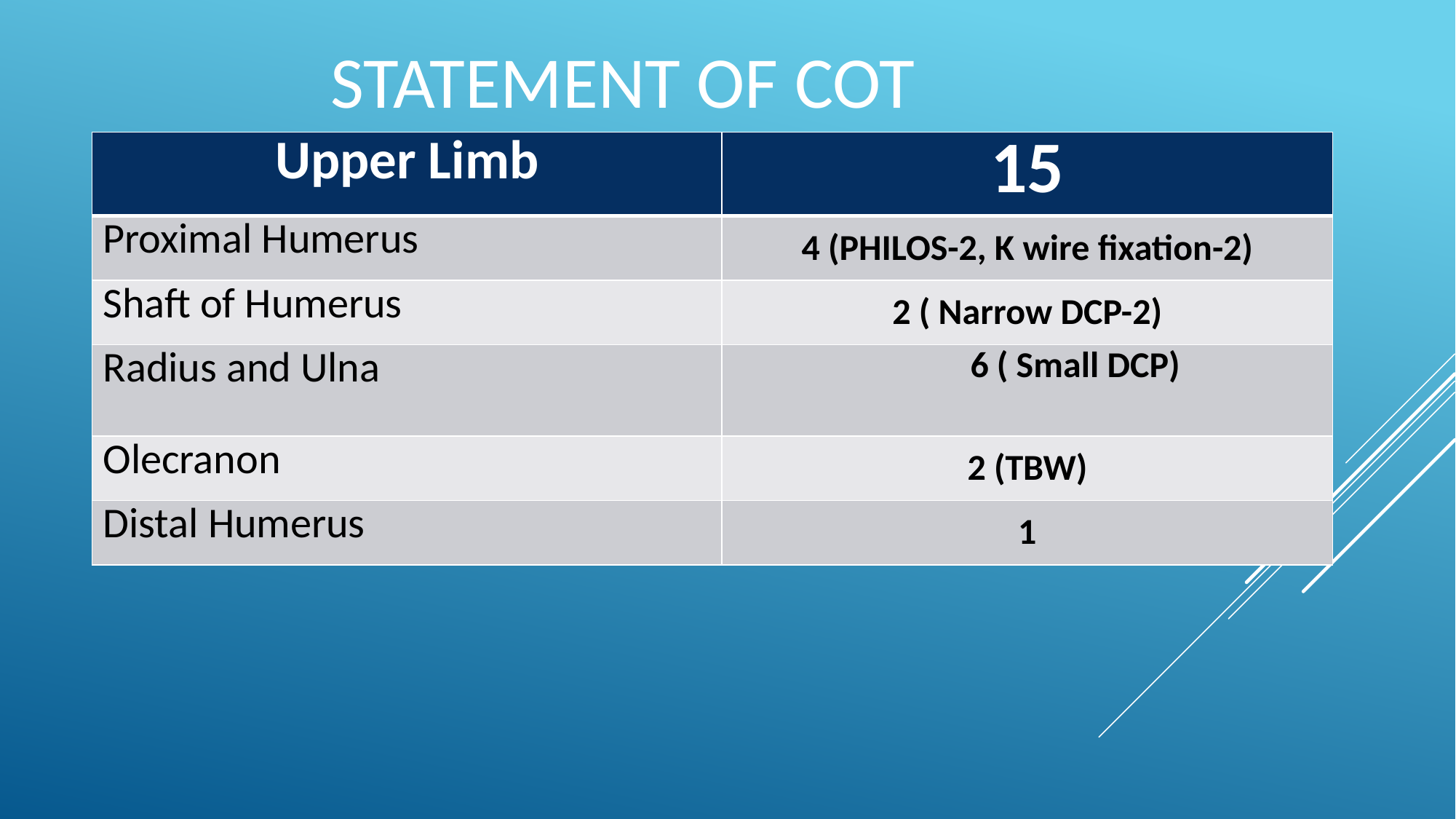

# Statement of COT
| Upper Limb | 15 |
| --- | --- |
| Proximal Humerus | 4 (PHILOS-2, K wire fixation-2) |
| Shaft of Humerus | 2 ( Narrow DCP-2) |
| Radius and Ulna | 6 ( Small DCP) |
| Olecranon | 2 (TBW) |
| Distal Humerus | 1 |